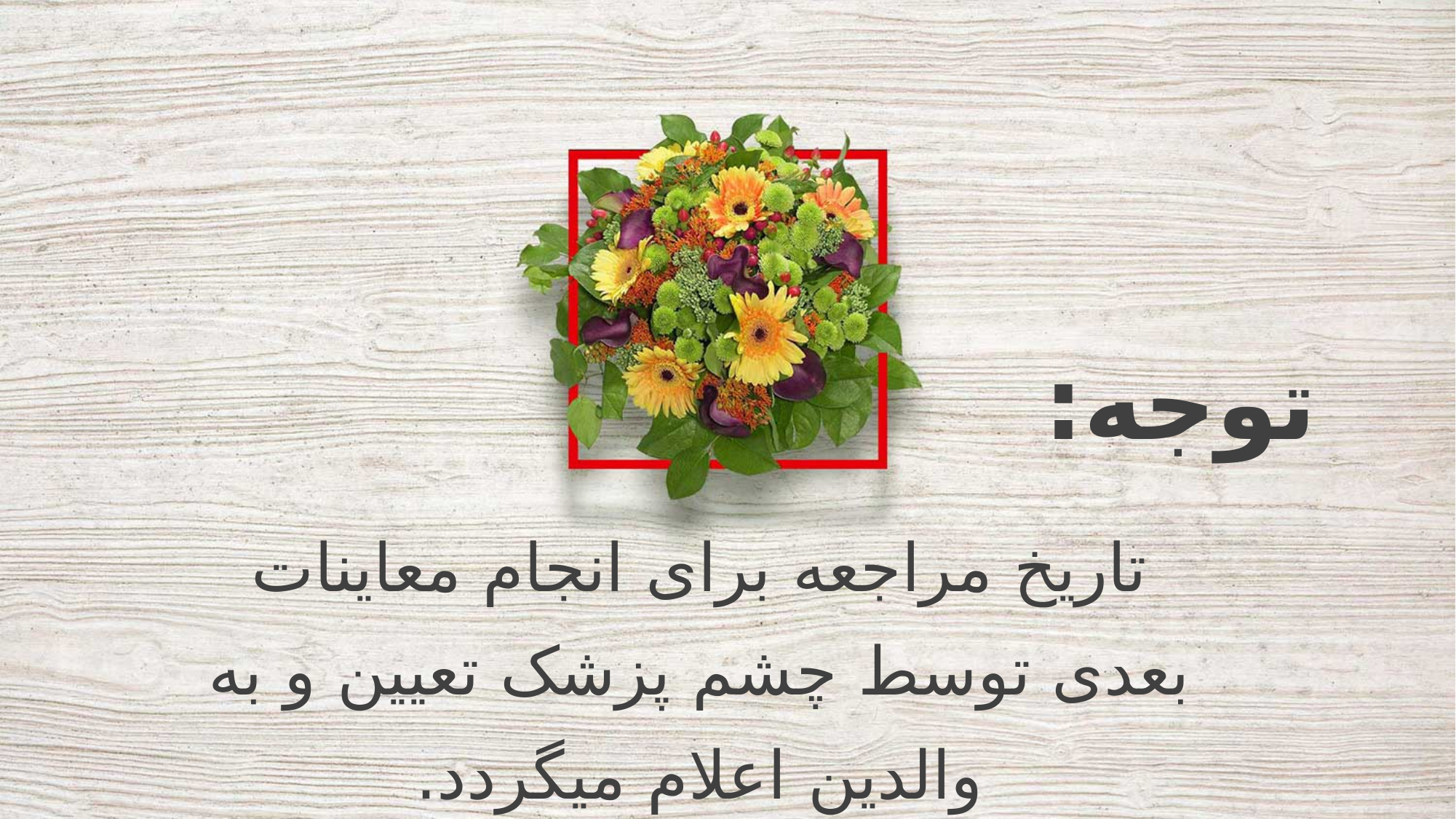

توجه:
تاریخ مراجعه برای انجام معاینات بعدی توسط چشم پزشک تعیین و به والدین اعلام میگردد.